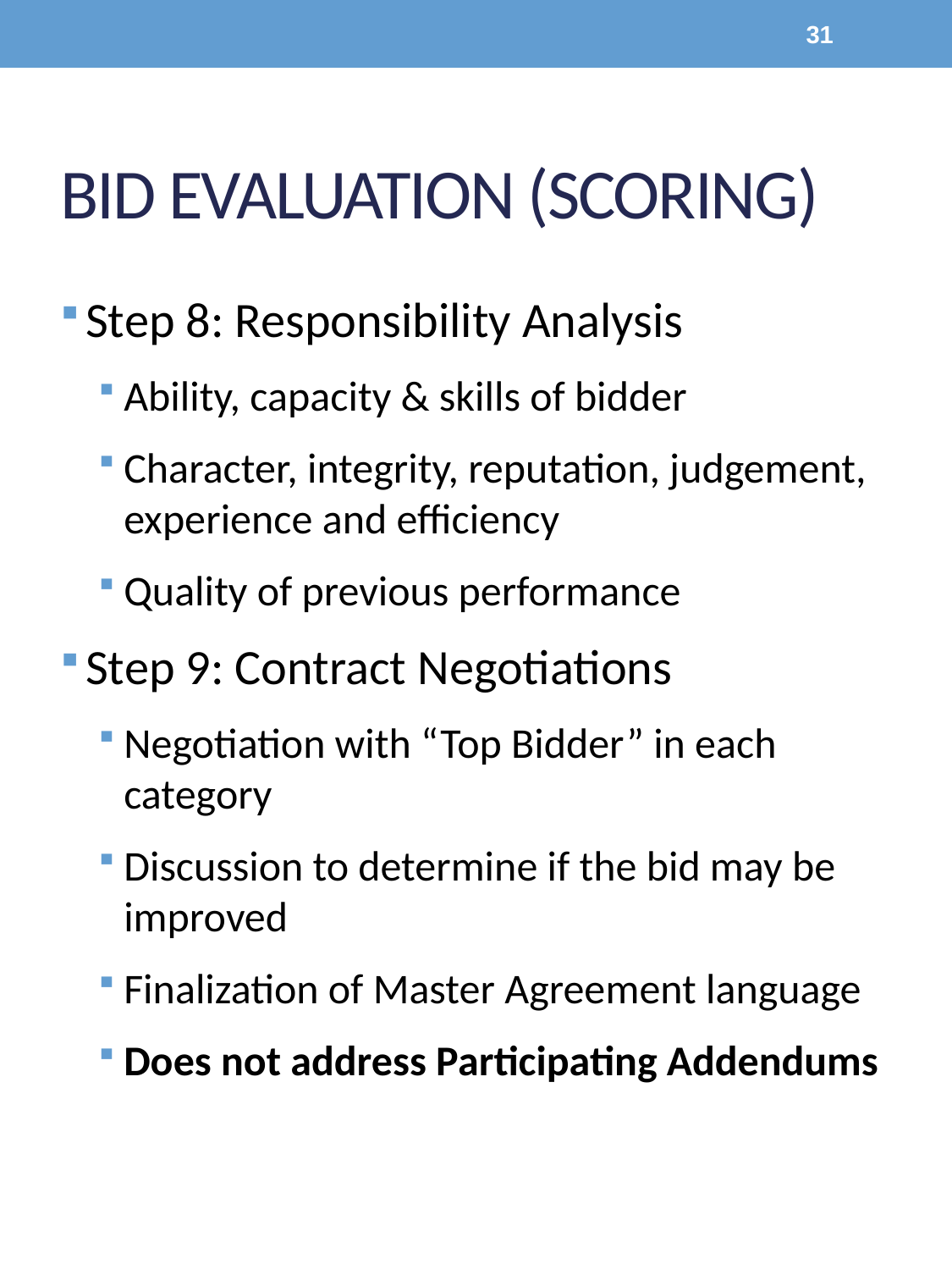

31
# Bid Evaluation (Scoring)
Step 8: Responsibility Analysis
Ability, capacity & skills of bidder
Character, integrity, reputation, judgement, experience and efficiency
Quality of previous performance
Step 9: Contract Negotiations
Negotiation with “Top Bidder” in each category
Discussion to determine if the bid may be improved
Finalization of Master Agreement language
Does not address Participating Addendums